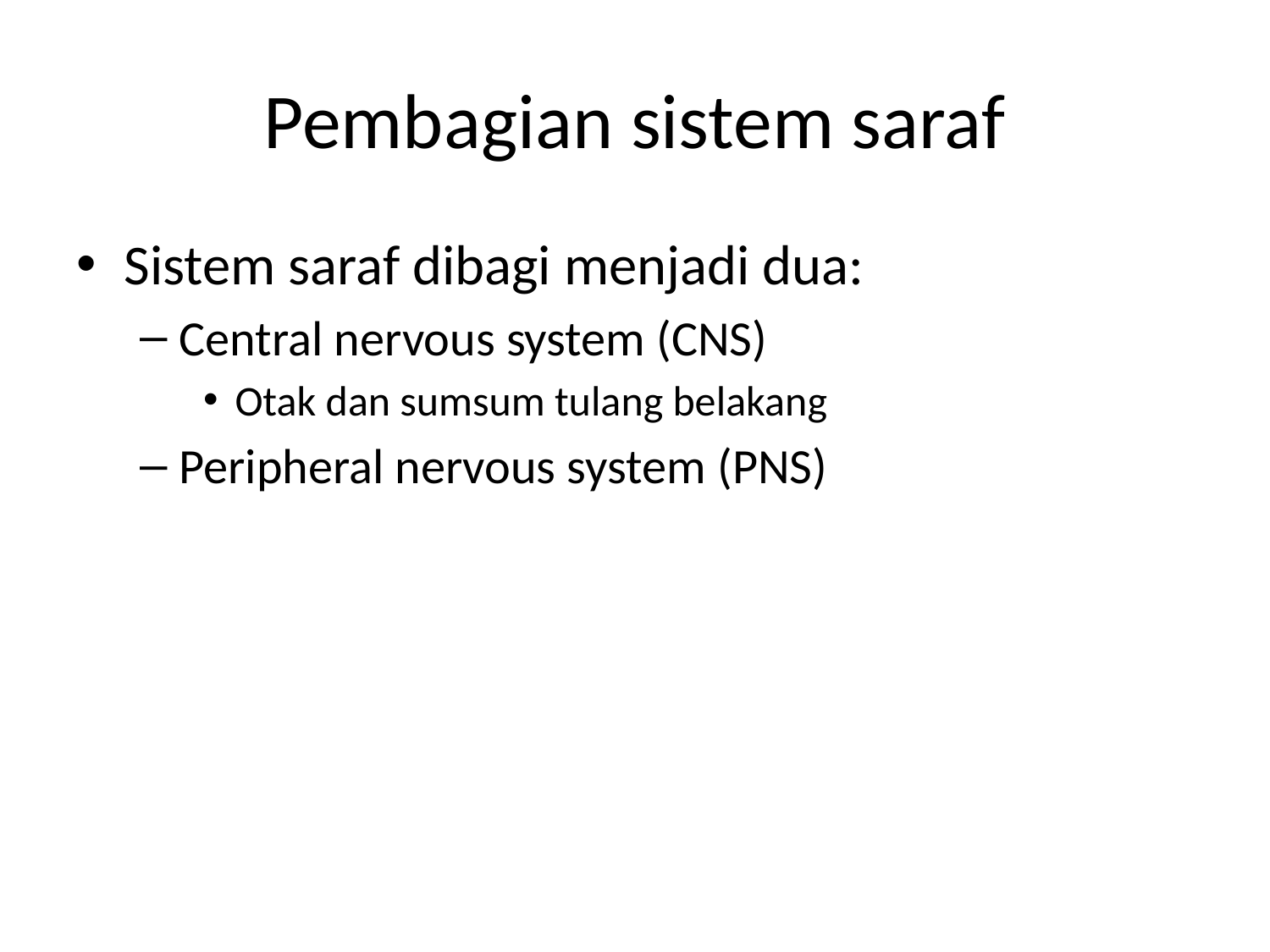

# Pembagian sistem saraf
Sistem saraf dibagi menjadi dua:
Central nervous system (CNS)
Otak dan sumsum tulang belakang
Peripheral nervous system (PNS)